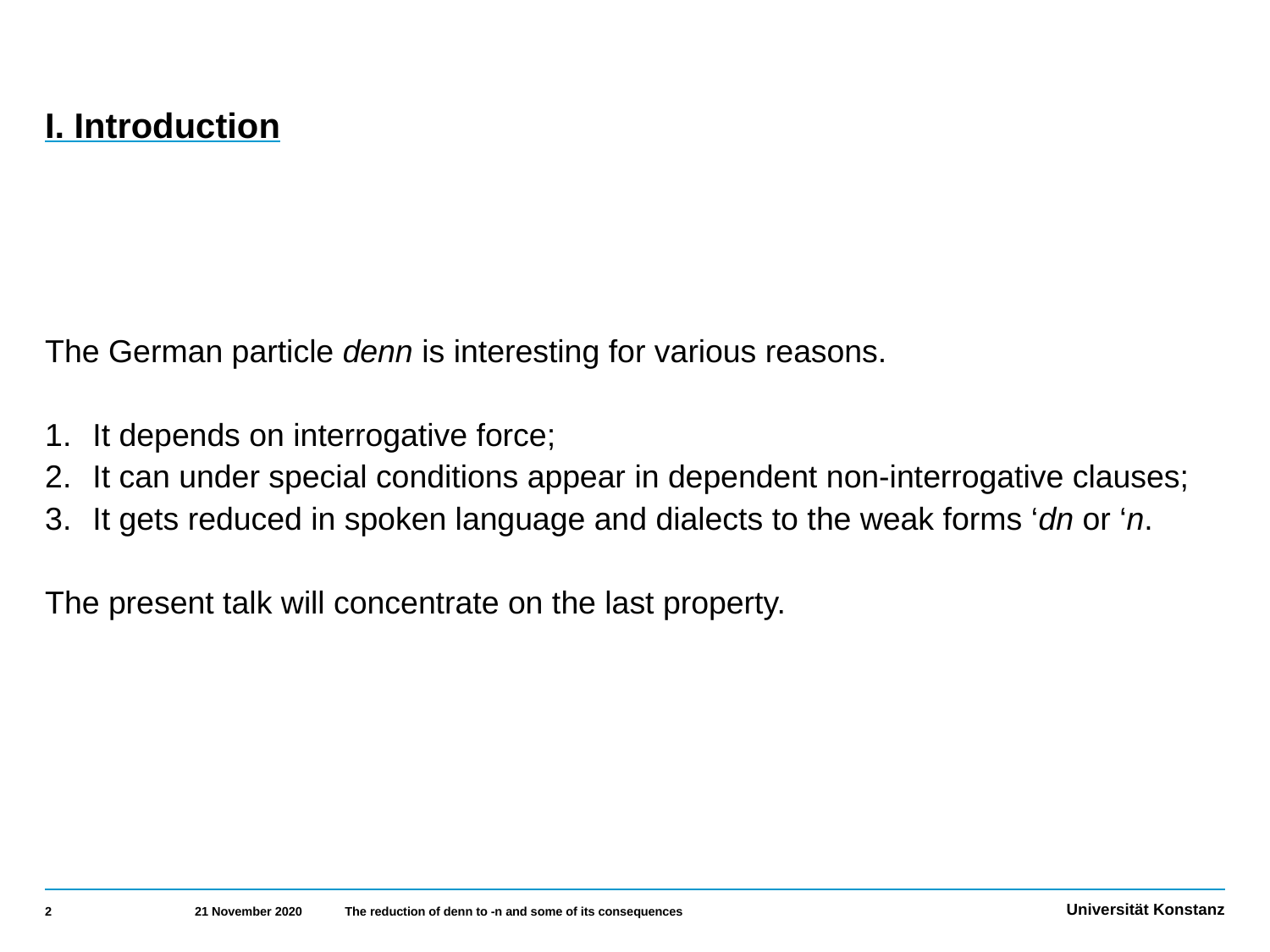

# I. Introduction

The German particle denn is interesting for various reasons.

It depends on interrogative force;
It can under special conditions appear in dependent non-interrogative clauses;
It gets reduced in spoken language and dialects to the weak forms ‘dn or ‘n.

The present talk will concentrate on the last property.

2
21 November 2020
The reduction of denn to -n and some of its consequences